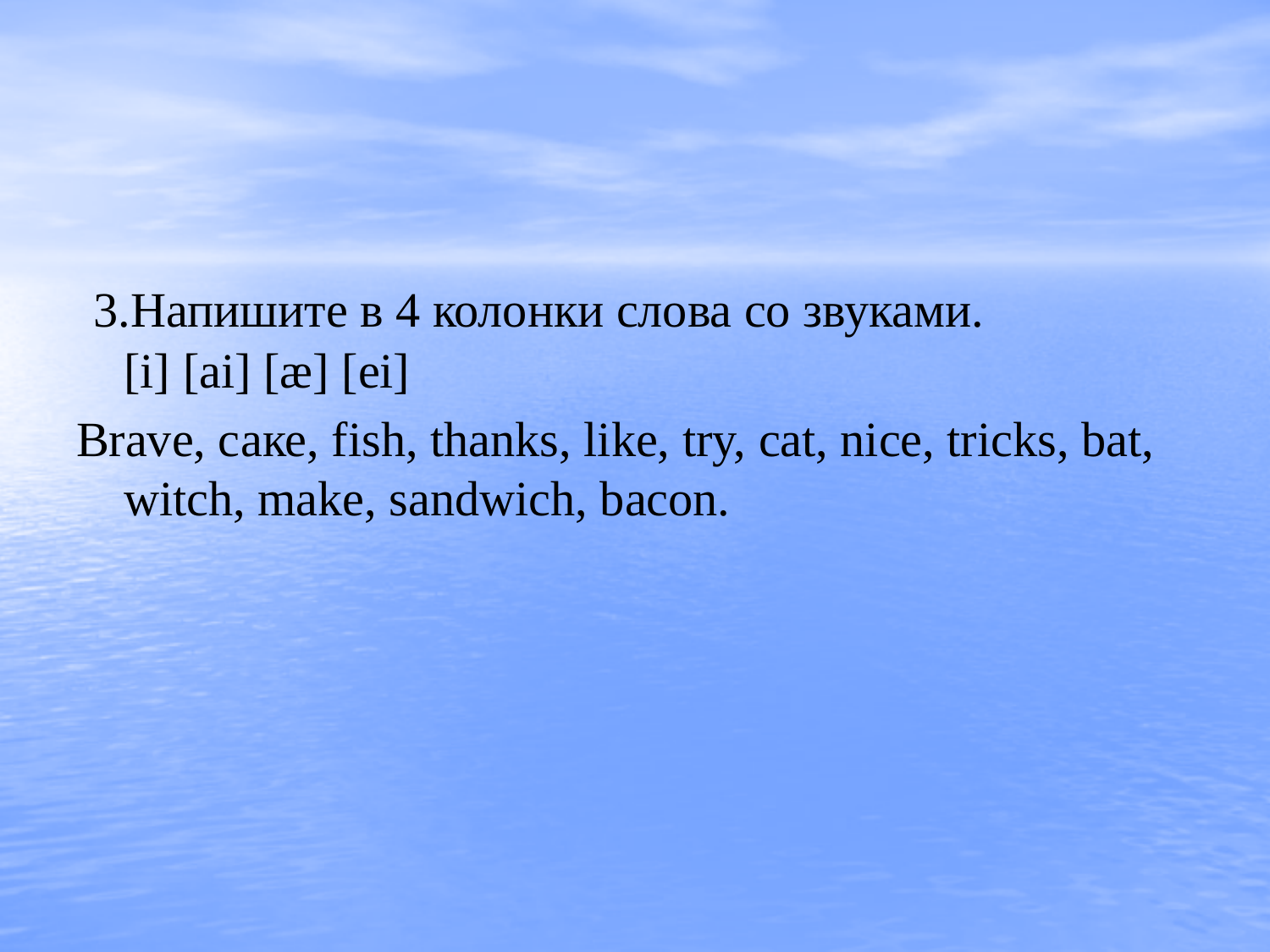

#
 3.Напишите в 4 колонки слова со звуками.
[i] [ai] [æ] [ei]
Brave, саке, fish, thanks, like, try, cat, nice, tricks, bat, witch, make, sandwich, bacon.